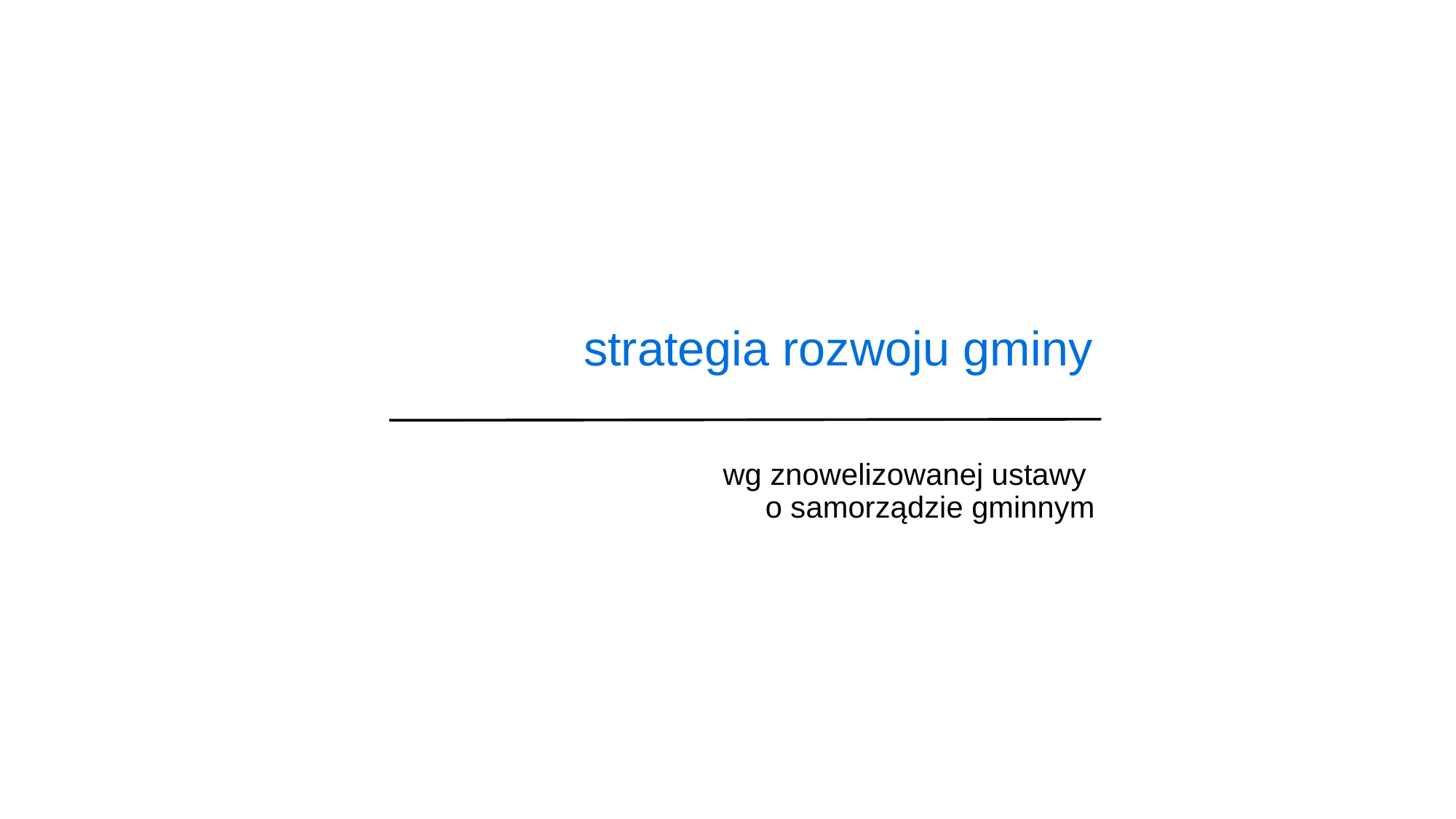

# strategia rozwoju gminy
wg znowelizowanej ustawy
o samorządzie gminnym